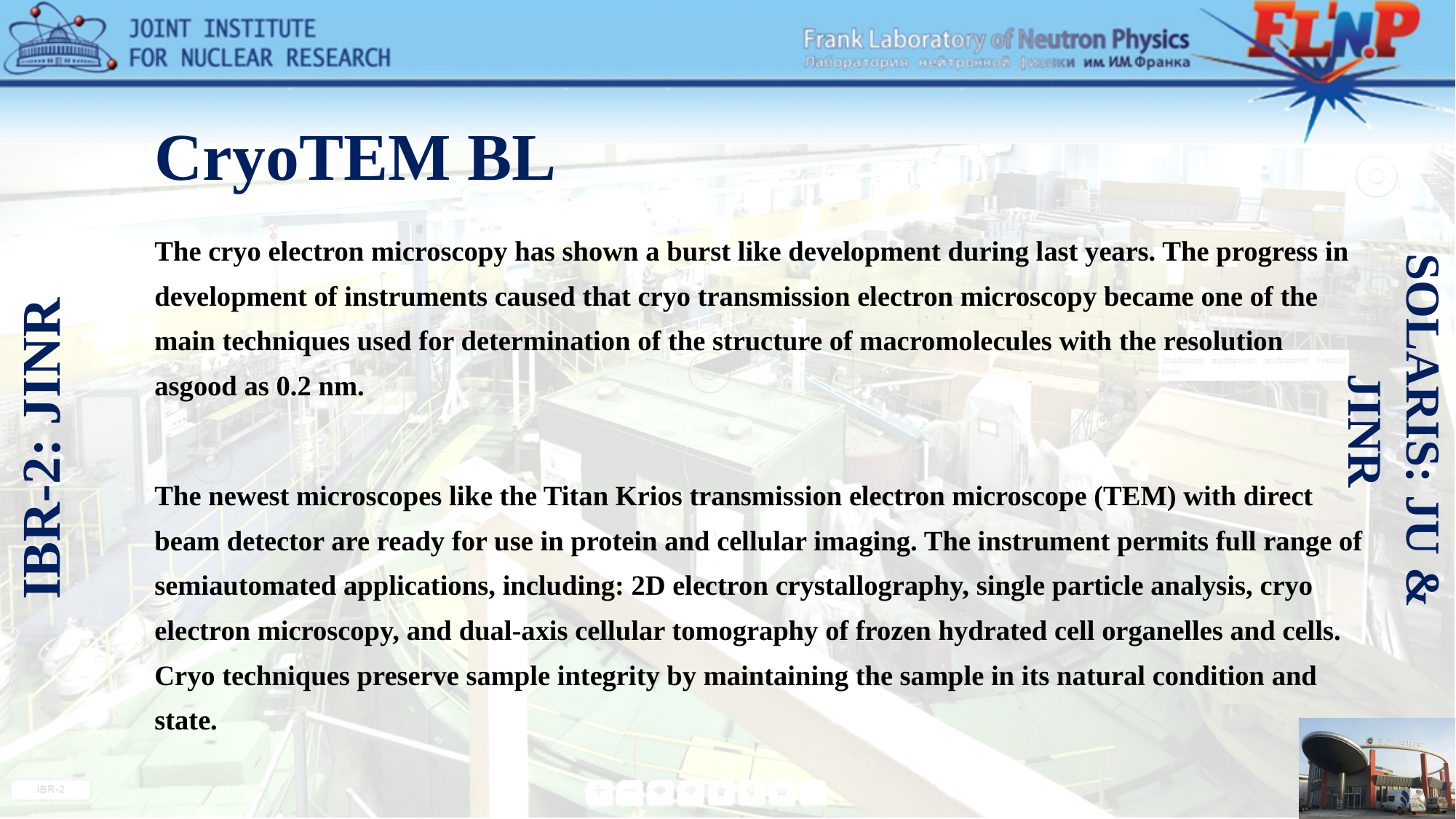

# CryoTEM BL
The cryo electron microscopy has shown a burst like development during last years. The progress in development of instruments caused that cryo transmission electron microscopy became one of the main techniques used for determination of the structure of macromolecules with the resolution asgood as 0.2 nm.

The newest microscopes like the Titan Krios transmission electron microscope (TEM) with direct beam detector are ready for use in protein and cellular imaging. The instrument permits full range of semiautomated applications, including: 2D electron crystallography, single particle analysis, cryo electron microscopy, and dual-axis cellular tomography of frozen hydrated cell organelles and cells. Cryo techniques preserve sample integrity by maintaining the sample in its natural condition and state.